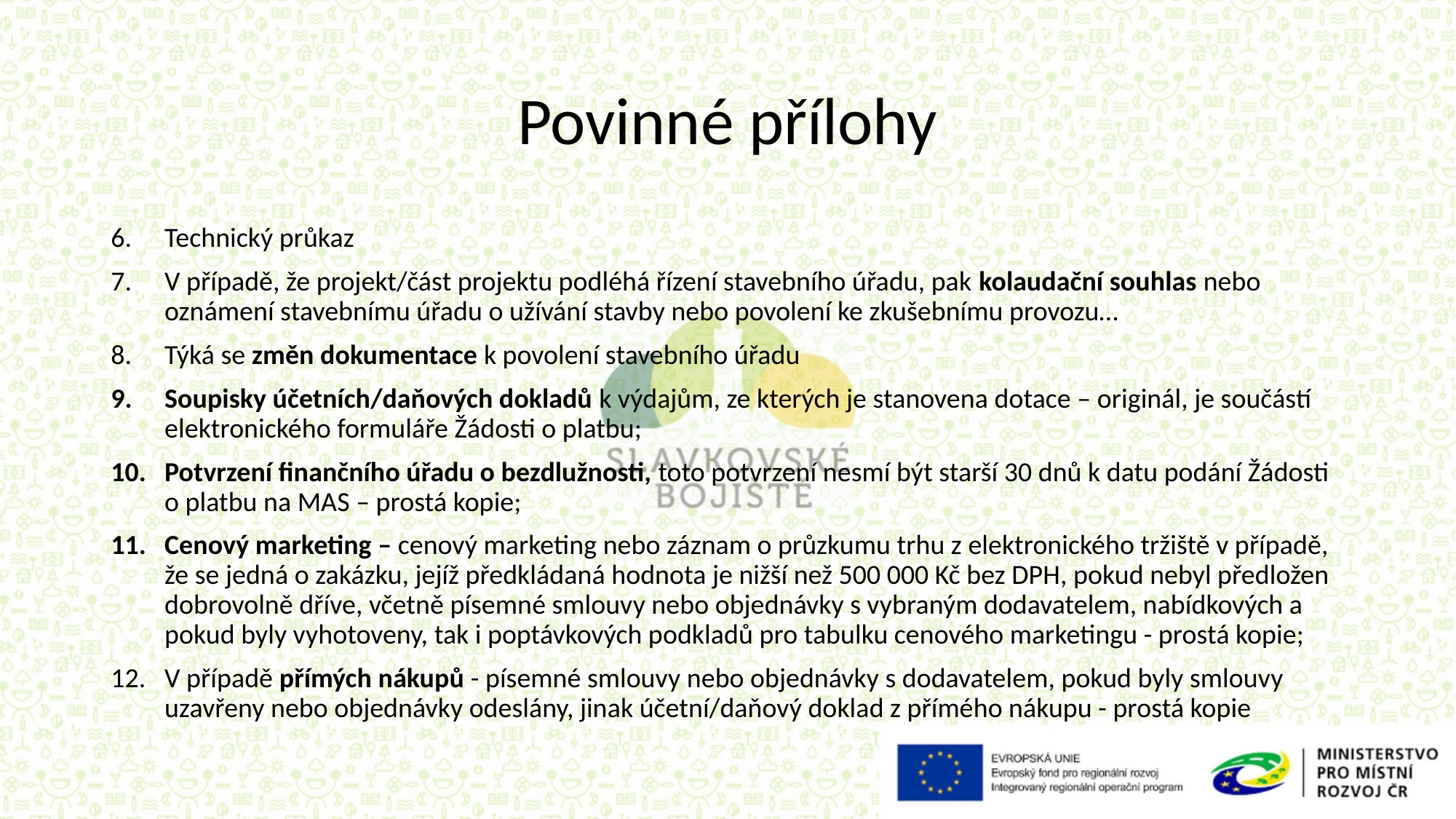

# Povinné přílohy
Technický průkaz
V případě, že projekt/část projektu podléhá řízení stavebního úřadu, pak kolaudační souhlas nebo oznámení stavebnímu úřadu o užívání stavby nebo povolení ke zkušebnímu provozu…
Týká se změn dokumentace k povolení stavebního úřadu
Soupisky účetních/daňových dokladů k výdajům, ze kterých je stanovena dotace – originál, je součástí elektronického formuláře Žádosti o platbu;
Potvrzení finančního úřadu o bezdlužnosti, toto potvrzení nesmí být starší 30 dnů k datu podání Žádosti o platbu na MAS – prostá kopie;
Cenový marketing – cenový marketing nebo záznam o průzkumu trhu z elektronického tržiště v případě, že se jedná o zakázku, jejíž předkládaná hodnota je nižší než 500 000 Kč bez DPH, pokud nebyl předložen dobrovolně dříve, včetně písemné smlouvy nebo objednávky s vybraným dodavatelem, nabídkových a pokud byly vyhotoveny, tak i poptávkových podkladů pro tabulku cenového marketingu - prostá kopie;
V případě přímých nákupů - písemné smlouvy nebo objednávky s dodavatelem, pokud byly smlouvy uzavřeny nebo objednávky odeslány, jinak účetní/daňový doklad z přímého nákupu - prostá kopie